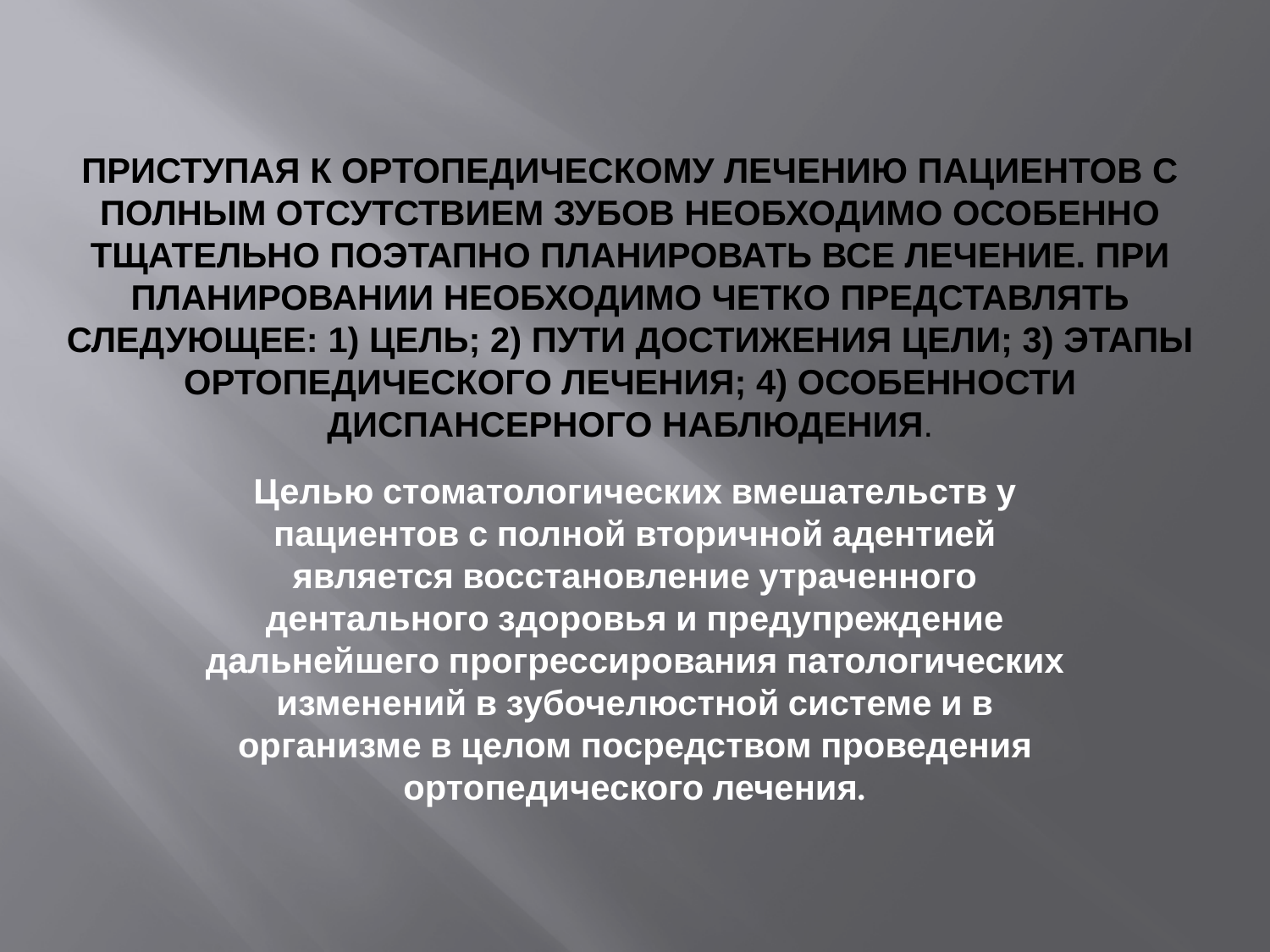

# Приступая к ортопедическому лечению пациентов с полным отсутствием зубов необходимо особенно тщательно поэтапно планировать все лечение. При планировании необходимо четко представлять следующее: 1) цель; 2) пути достижения цели; 3) этапы ортопедического лечения; 4) особенности диспансерного наблюдения.
Целью стоматологических вмешательств у пациентов с полной вторичной адентией является восстановление утраченного дентального здоровья и предупреждение дальнейшего прогрессирования патологических изменений в зубочелюстной системе и в организме в целом посредством проведения ортопедического лечения.